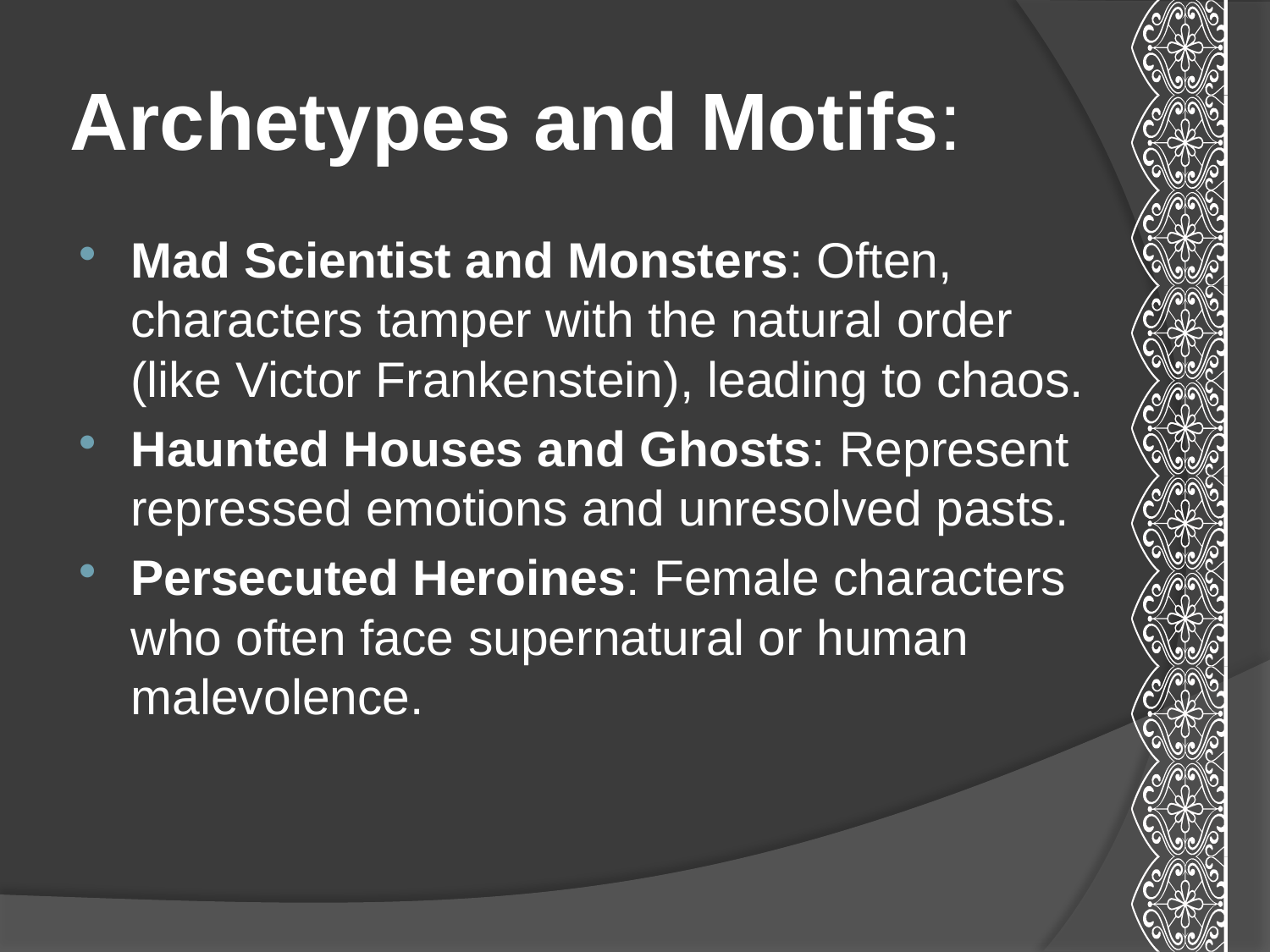

# Archetypes and Motifs:
Mad Scientist and Monsters: Often, characters tamper with the natural order (like Victor Frankenstein), leading to chaos.
Haunted Houses and Ghosts: Represent repressed emotions and unresolved pasts.
Persecuted Heroines: Female characters who often face supernatural or human malevolence.